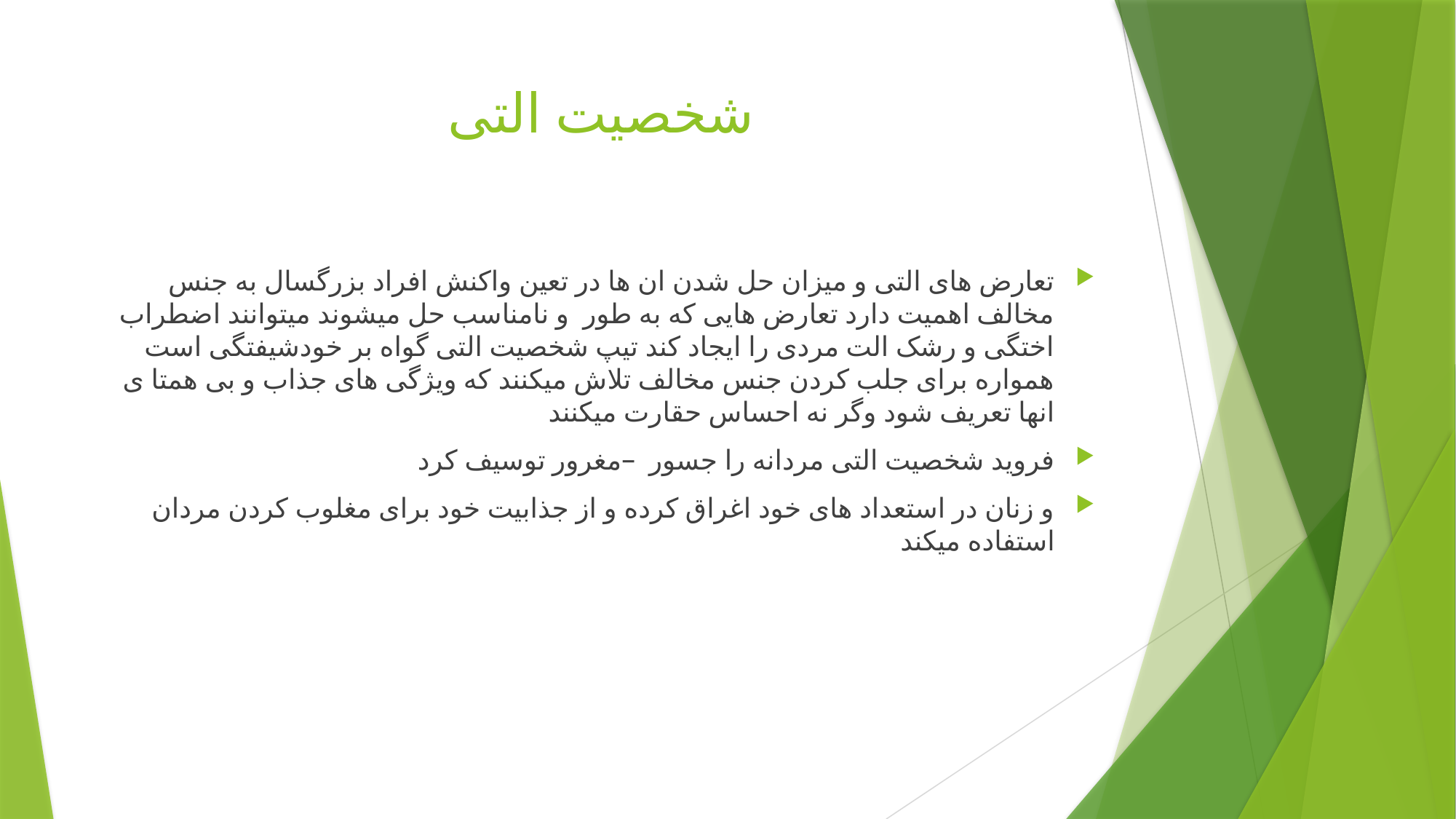

# شخصیت التی
تعارض های التی و میزان حل شدن ان ها در تعین واکنش افراد بزرگسال به جنس مخالف اهمیت دارد تعارض هایی که به طور  و نامناسب حل میشوند میتوانند اضطراب اختگی و رشک الت مردی را ایجاد کند تیپ شخصیت التی گواه بر خودشیفتگی است همواره برای جلب کردن جنس مخالف تلاش میکنند که ویژگی های جذاب و بی همتا ی انها تعریف شود وگر نه احساس حقارت میکنند
فروید شخصیت التی مردانه را جسور  –مغرور توسیف کرد
و زنان در استعداد های خود اغراق کرده و از جذابیت خود برای مغلوب کردن مردان استفاده میکند